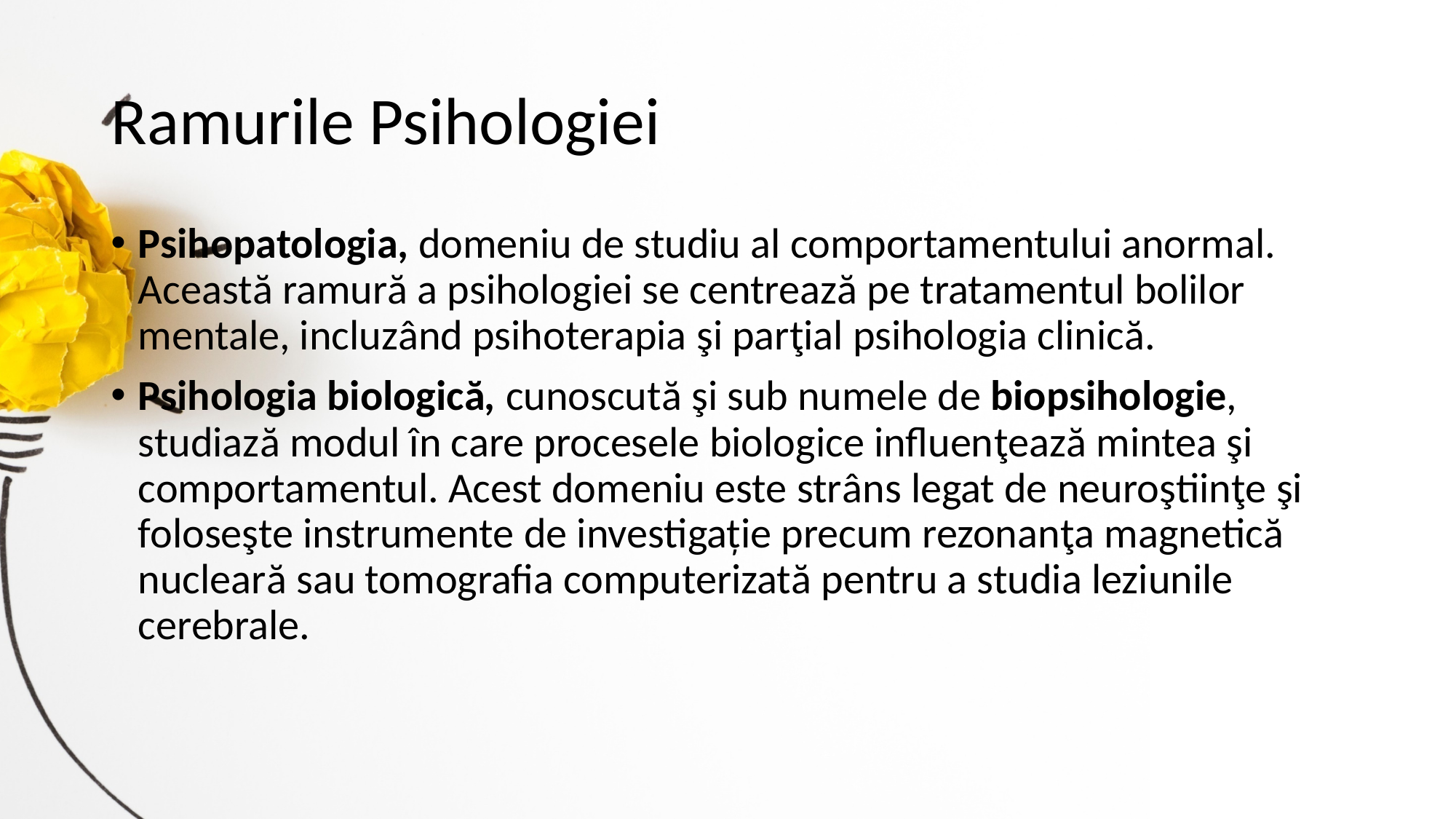

# Ramurile Psihologiei
Psihopatologia, domeniu de studiu al comportamentului anormal. Această ramură a psihologiei se centrează pe tratamentul bolilor mentale, incluzând psihoterapia şi parţial psihologia clinică.
Psihologia biologică, cunoscută şi sub numele de biopsihologie, studiază modul în care procesele biologice influenţează mintea şi comportamentul. Acest domeniu este strâns legat de neuroştiinţe şi foloseşte instrumente de investigaţie precum rezonanţa magnetică nucleară sau tomografia computerizată pentru a studia leziunile cerebrale.